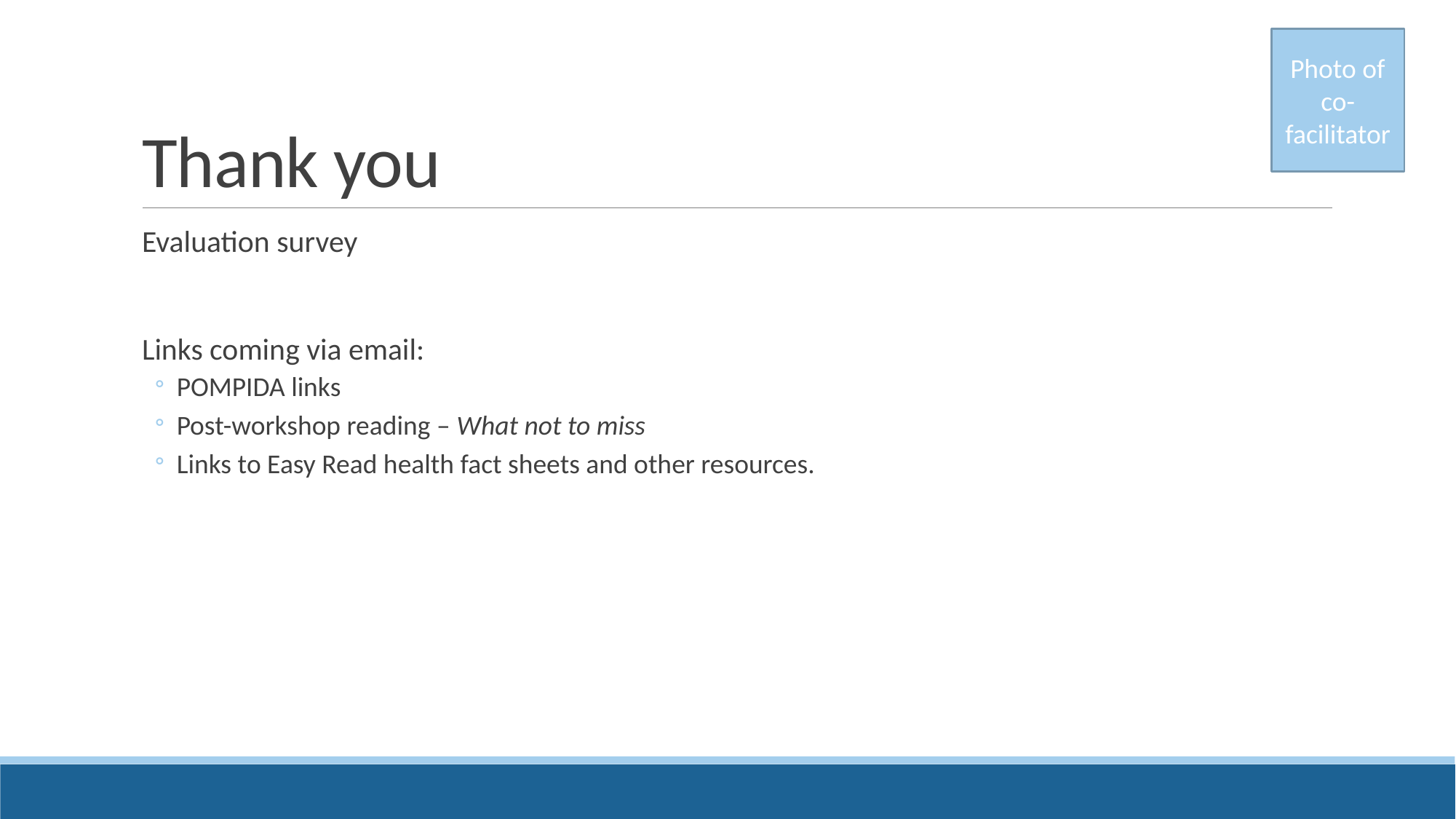

Photo of co-facilitator
# Thank you
Evaluation survey

Links coming via email:
POMPIDA links
Post-workshop reading – What not to miss
Links to Easy Read health fact sheets and other resources.